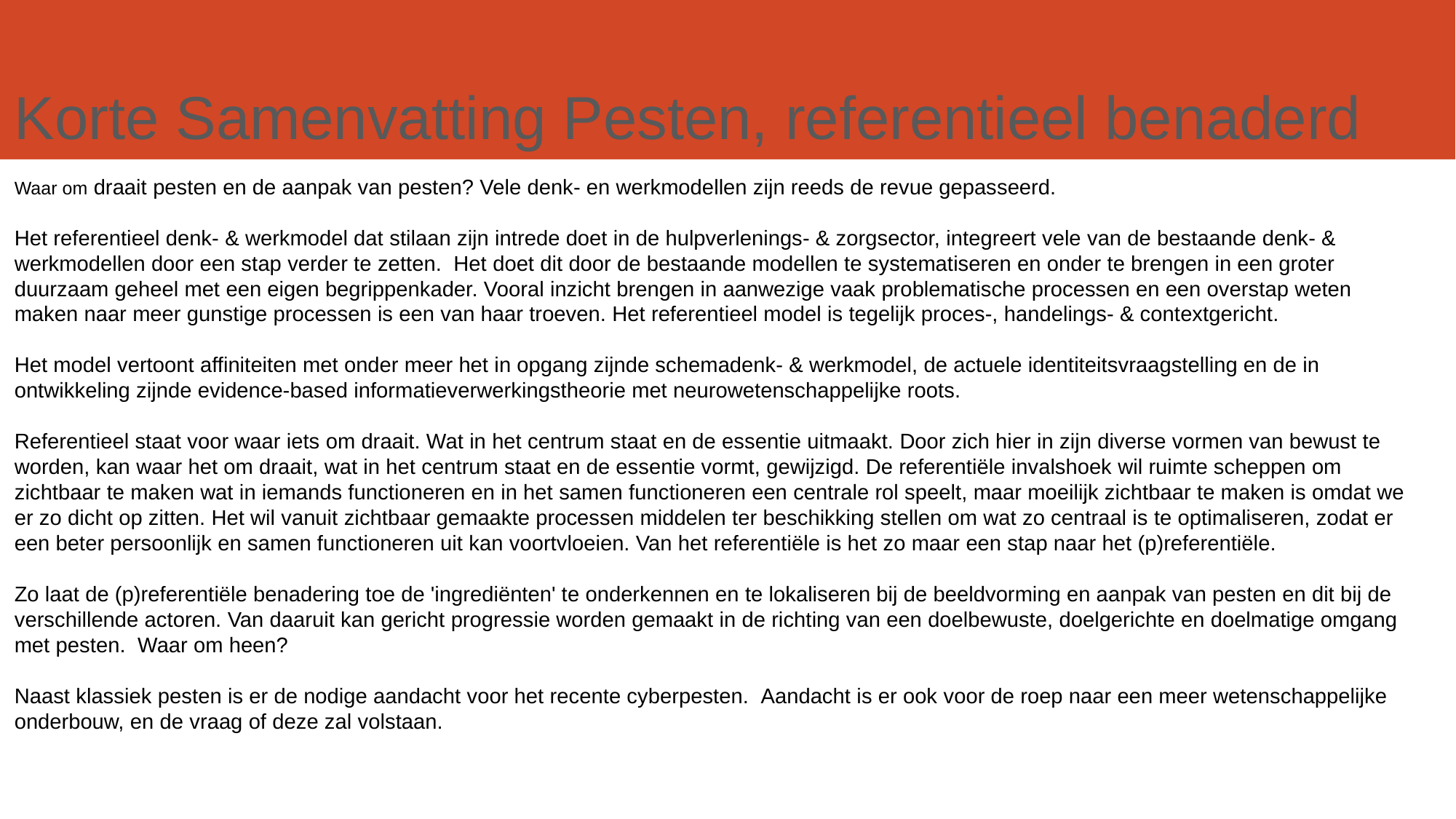

Korte Samenvatting Pesten, referentieel benaderd
Waar om draait pesten en de aanpak van pesten? Vele denk- en werkmodellen zijn reeds de revue gepasseerd.
Het referentieel denk- & werkmodel dat stilaan zijn intrede doet in de hulpverlenings- & zorgsector, integreert vele van de bestaande denk- & werkmodellen door een stap verder te zetten.  Het doet dit door de bestaande modellen te systematiseren en onder te brengen in een groter duurzaam geheel met een eigen begrippenkader. Vooral inzicht brengen in aanwezige vaak problematische processen en een overstap weten maken naar meer gunstige processen is een van haar troeven. Het referentieel model is tegelijk proces-, handelings- & contextgericht.  
 
Het model vertoont affiniteiten met onder meer het in opgang zijnde schemadenk- & werkmodel, de actuele identiteitsvraagstelling en de in ontwikkeling zijnde evidence-based informatieverwerkingstheorie met neurowetenschappelijke roots.
Referentieel staat voor waar iets om draait. Wat in het centrum staat en de essentie uitmaakt. Door zich hier in zijn diverse vormen van bewust te worden, kan waar het om draait, wat in het centrum staat en de essentie vormt, gewijzigd. De referentiële invalshoek wil ruimte scheppen om zichtbaar te maken wat in iemands functioneren en in het samen functioneren een centrale rol speelt, maar moeilijk zichtbaar te maken is omdat we er zo dicht op zitten. Het wil vanuit zichtbaar gemaakte processen middelen ter beschikking stellen om wat zo centraal is te optimaliseren, zodat er een beter persoonlijk en samen functioneren uit kan voortvloeien. Van het referentiële is het zo maar een stap naar het (p)referentiële.
Zo laat de (p)referentiële benadering toe de 'ingrediënten' te onderkennen en te lokaliseren bij de beeldvorming en aanpak van pesten en dit bij de verschillende actoren. Van daaruit kan gericht progressie worden gemaakt in de richting van een doelbewuste, doelgerichte en doelmatige omgang met pesten.  Waar om heen?
Naast klassiek pesten is er de nodige aandacht voor het recente cyberpesten.  Aandacht is er ook voor de roep naar een meer wetenschappelijke onderbouw, en de vraag of deze zal volstaan.